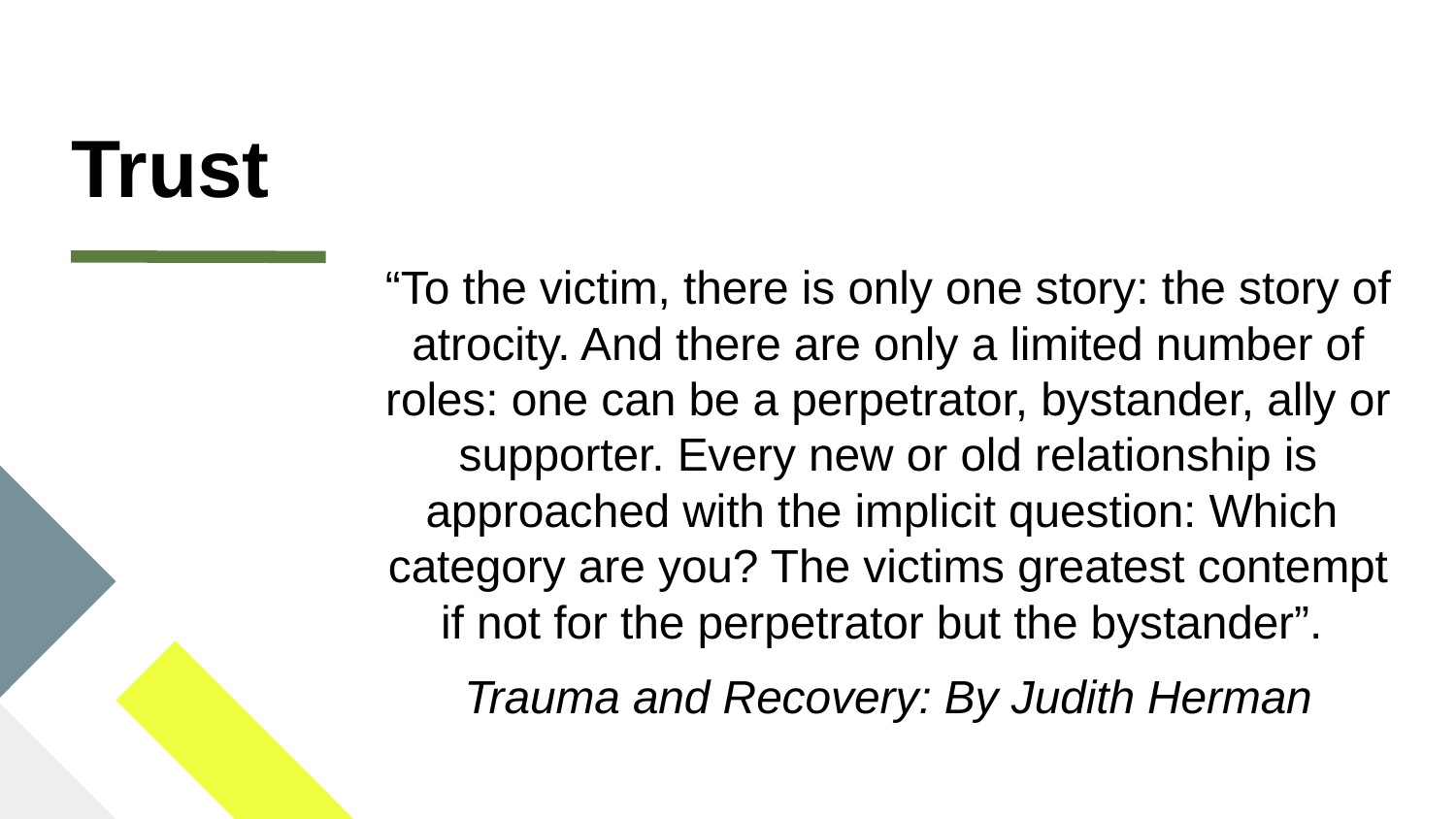

# Trust
“To the victim, there is only one story: the story of atrocity. And there are only a limited number of roles: one can be a perpetrator, bystander, ally or supporter. Every new or old relationship is approached with the implicit question: Which  category are you? The victims greatest contempt if not for the perpetrator but the bystander”.
Trauma and Recovery: By Judith Herman